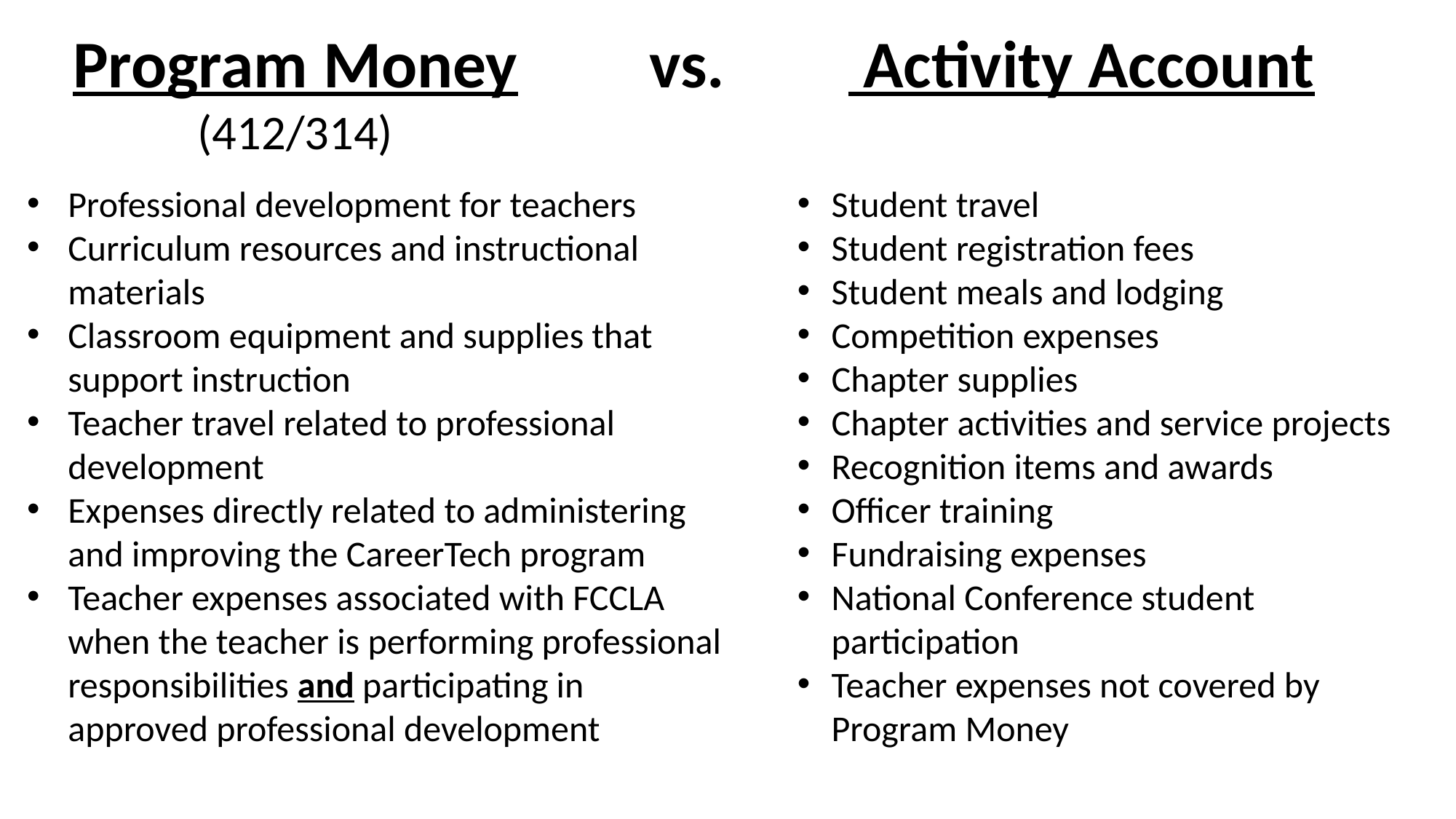

vs.
Program Money
(412/314)
 Activity Account
Professional development for teachers
Curriculum resources and instructional materials
Classroom equipment and supplies that support instruction
Teacher travel related to professional development
Expenses directly related to administering and improving the CareerTech program
Teacher expenses associated with FCCLA when the teacher is performing professional responsibilities and participating in approved professional development
Student travel
Student registration fees
Student meals and lodging
Competition expenses
Chapter supplies
Chapter activities and service projects
Recognition items and awards
Officer training
Fundraising expenses
National Conference student participation
Teacher expenses not covered by Program Money